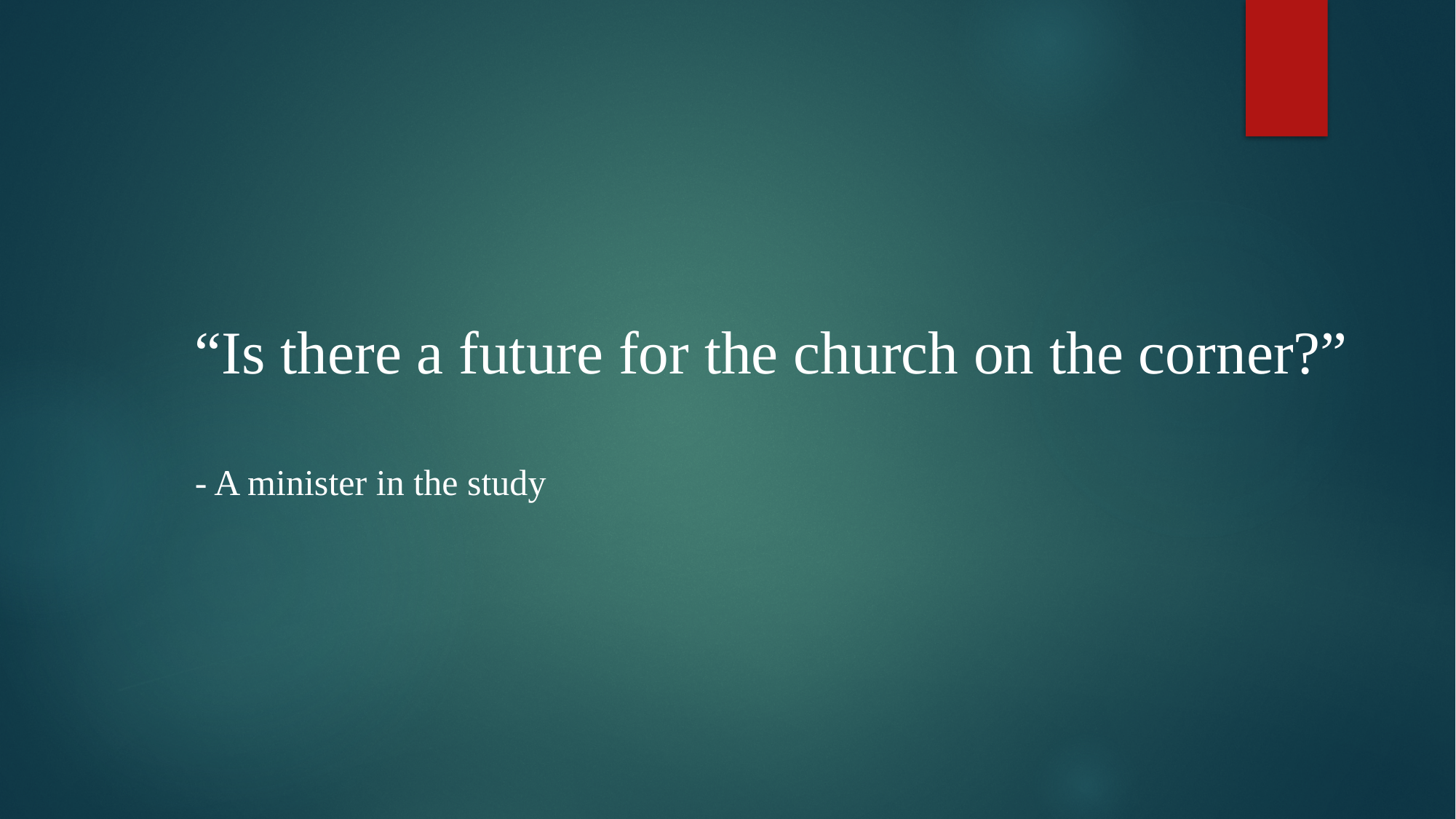

“Is there a future for the church on the corner?”

- A minister in the study